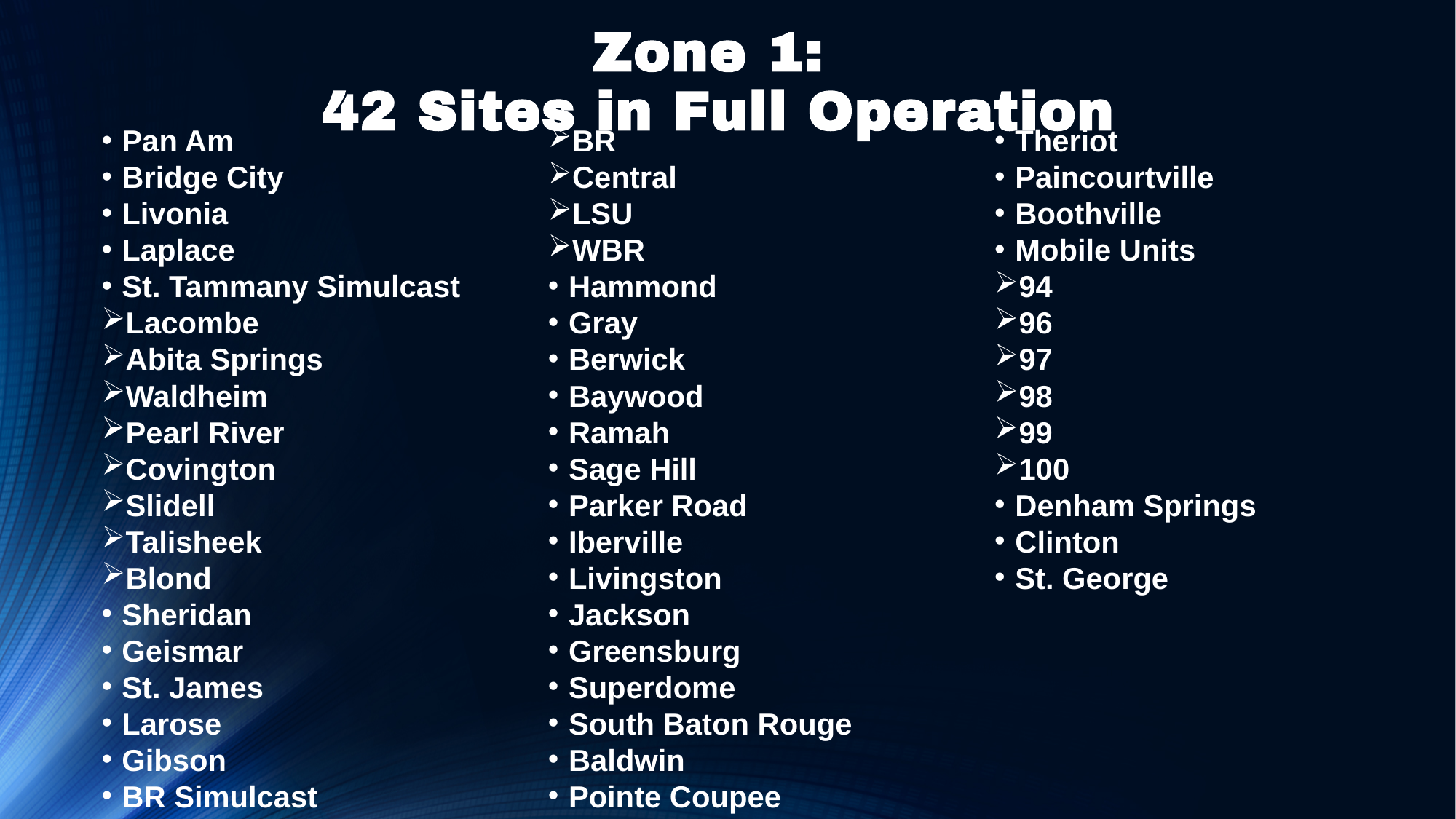

# Zone 1: 42 Sites in Full Operation
Pan Am
Bridge City
Livonia
Laplace
St. Tammany Simulcast
Lacombe
Abita Springs
Waldheim
Pearl River
Covington
Slidell
Talisheek
Blond
Sheridan
Geismar
St. James
Larose
Gibson
BR Simulcast
BR
Central
LSU
WBR
Hammond
Gray
Berwick
Baywood
Ramah
Sage Hill
Parker Road
Iberville
Livingston
Jackson
Greensburg
Superdome
South Baton Rouge
Baldwin
Pointe Coupee
Theriot
Paincourtville
Boothville
Mobile Units
94
96
97
98
99
100
Denham Springs
Clinton
St. George